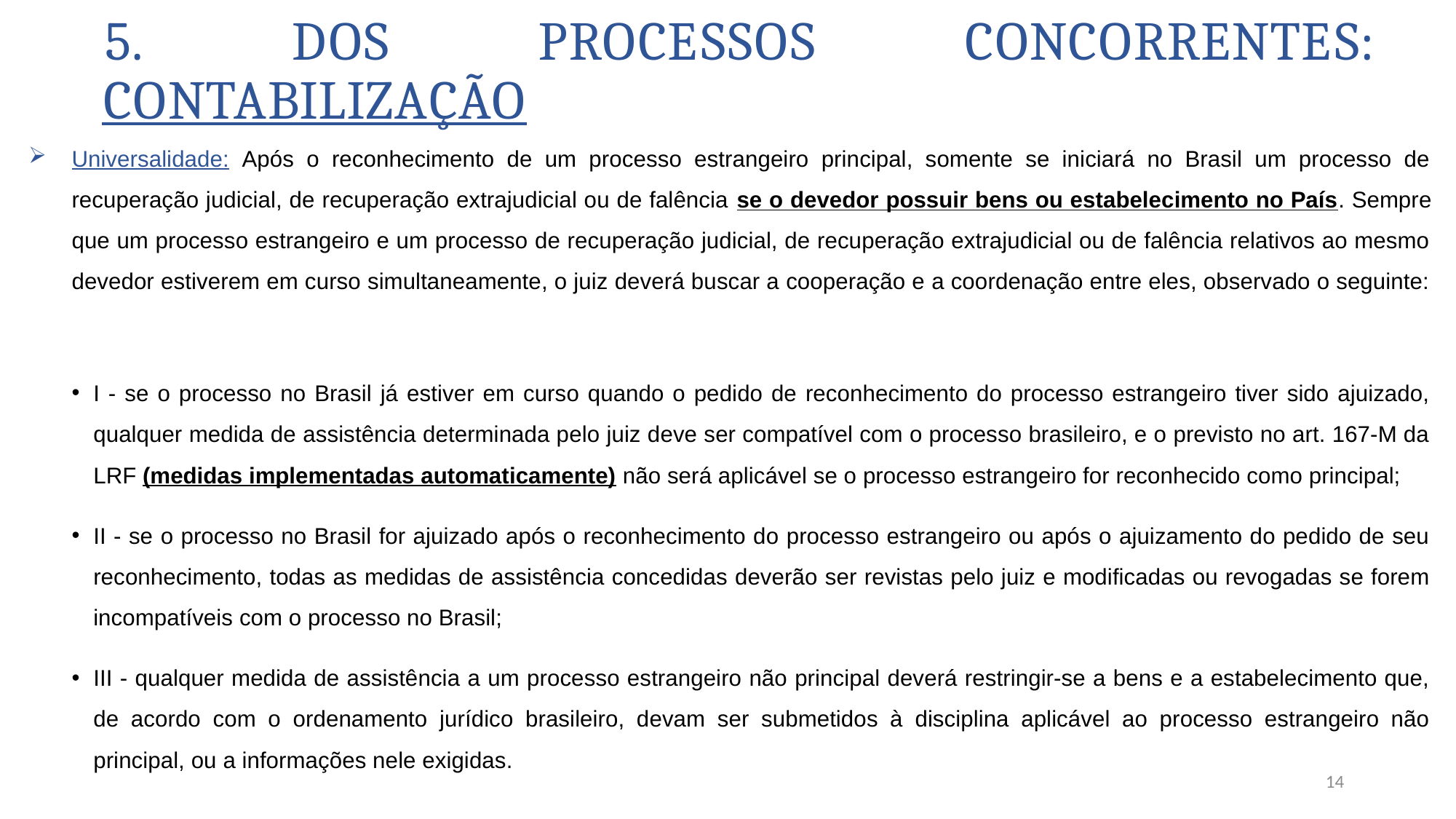

# 5. Dos processos concorrentes: Contabilização
Universalidade: Após o reconhecimento de um processo estrangeiro principal, somente se iniciará no Brasil um processo de recuperação judicial, de recuperação extrajudicial ou de falência se o devedor possuir bens ou estabelecimento no País. Sempre que um processo estrangeiro e um processo de recuperação judicial, de recuperação extrajudicial ou de falência relativos ao mesmo devedor estiverem em curso simultaneamente, o juiz deverá buscar a cooperação e a coordenação entre eles, observado o seguinte:
I - se o processo no Brasil já estiver em curso quando o pedido de reconhecimento do processo estrangeiro tiver sido ajuizado, qualquer medida de assistência determinada pelo juiz deve ser compatível com o processo brasileiro, e o previsto no art. 167-M da LRF (medidas implementadas automaticamente) não será aplicável se o processo estrangeiro for reconhecido como principal;
II - se o processo no Brasil for ajuizado após o reconhecimento do processo estrangeiro ou após o ajuizamento do pedido de seu reconhecimento, todas as medidas de assistência concedidas deverão ser revistas pelo juiz e modificadas ou revogadas se forem incompatíveis com o processo no Brasil;
III - qualquer medida de assistência a um processo estrangeiro não principal deverá restringir-se a bens e a estabelecimento que, de acordo com o ordenamento jurídico brasileiro, devam ser submetidos à disciplina aplicável ao processo estrangeiro não principal, ou a informações nele exigidas.
14